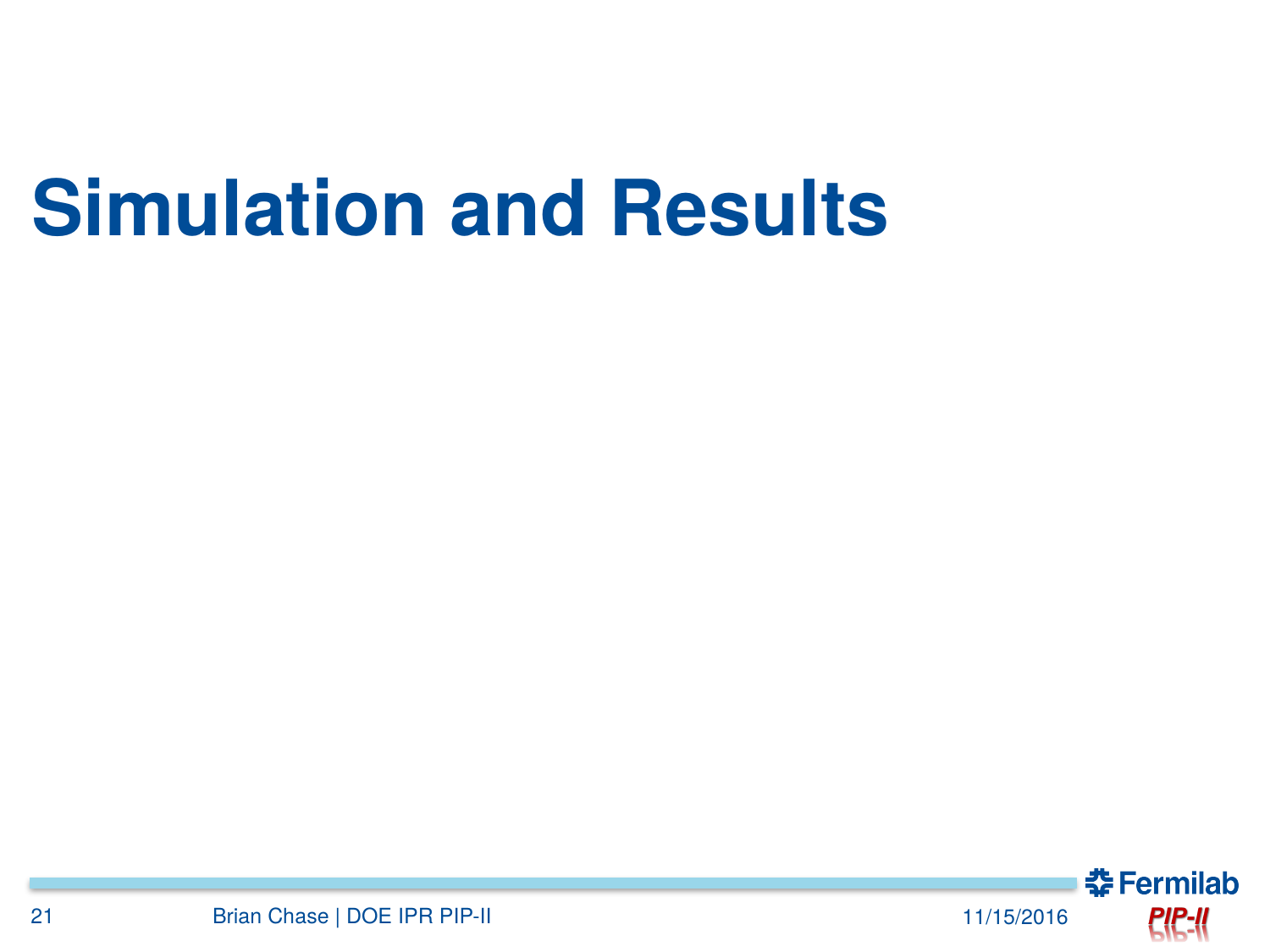

# Simulation and Results
21
Brian Chase | DOE IPR PIP-II
11/15/2016